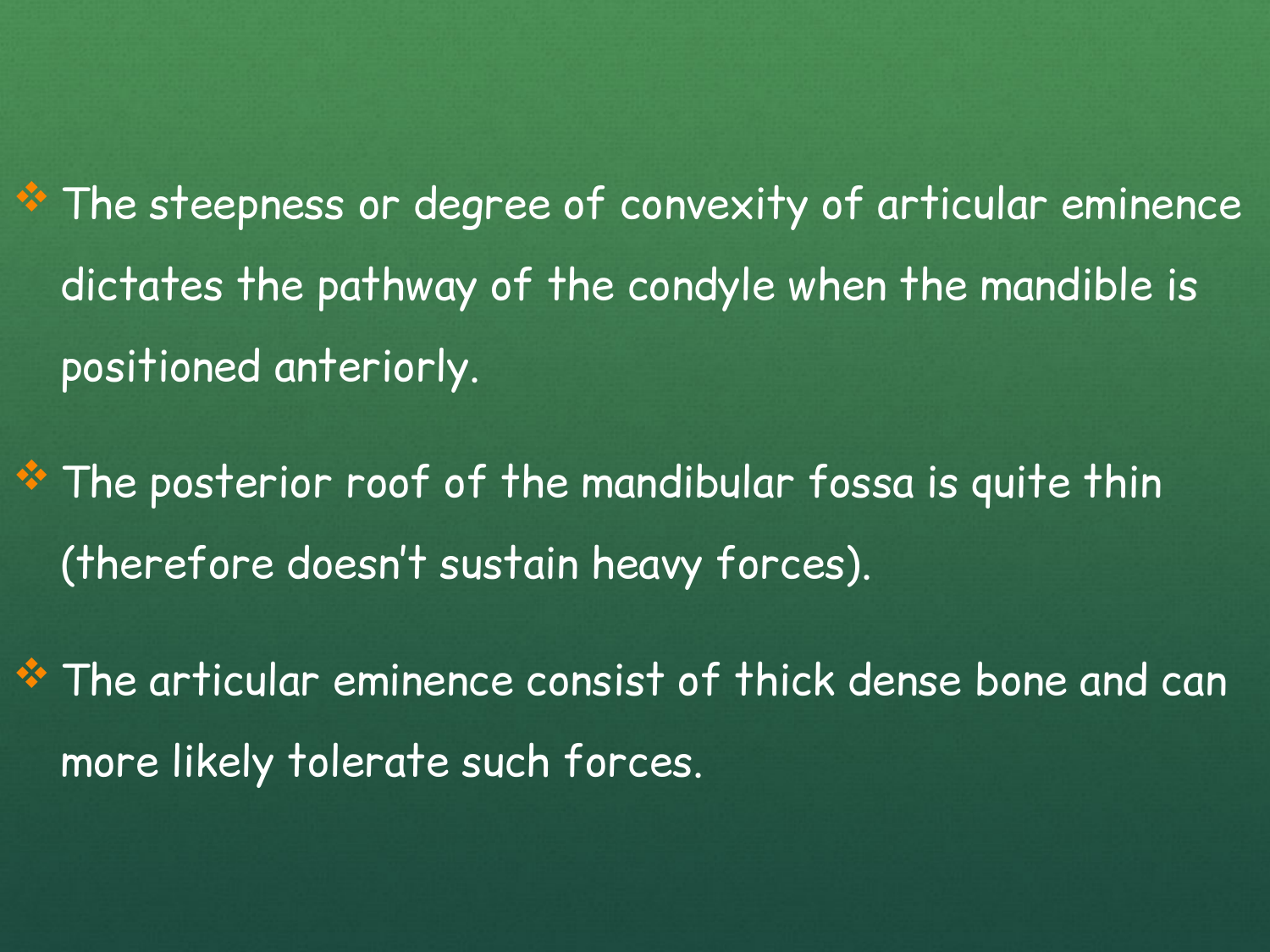

The steepness or degree of convexity of articular eminence dictates the pathway of the condyle when the mandible is positioned anteriorly.
The posterior roof of the mandibular fossa is quite thin (therefore doesn’t sustain heavy forces).
The articular eminence consist of thick dense bone and can more likely tolerate such forces.